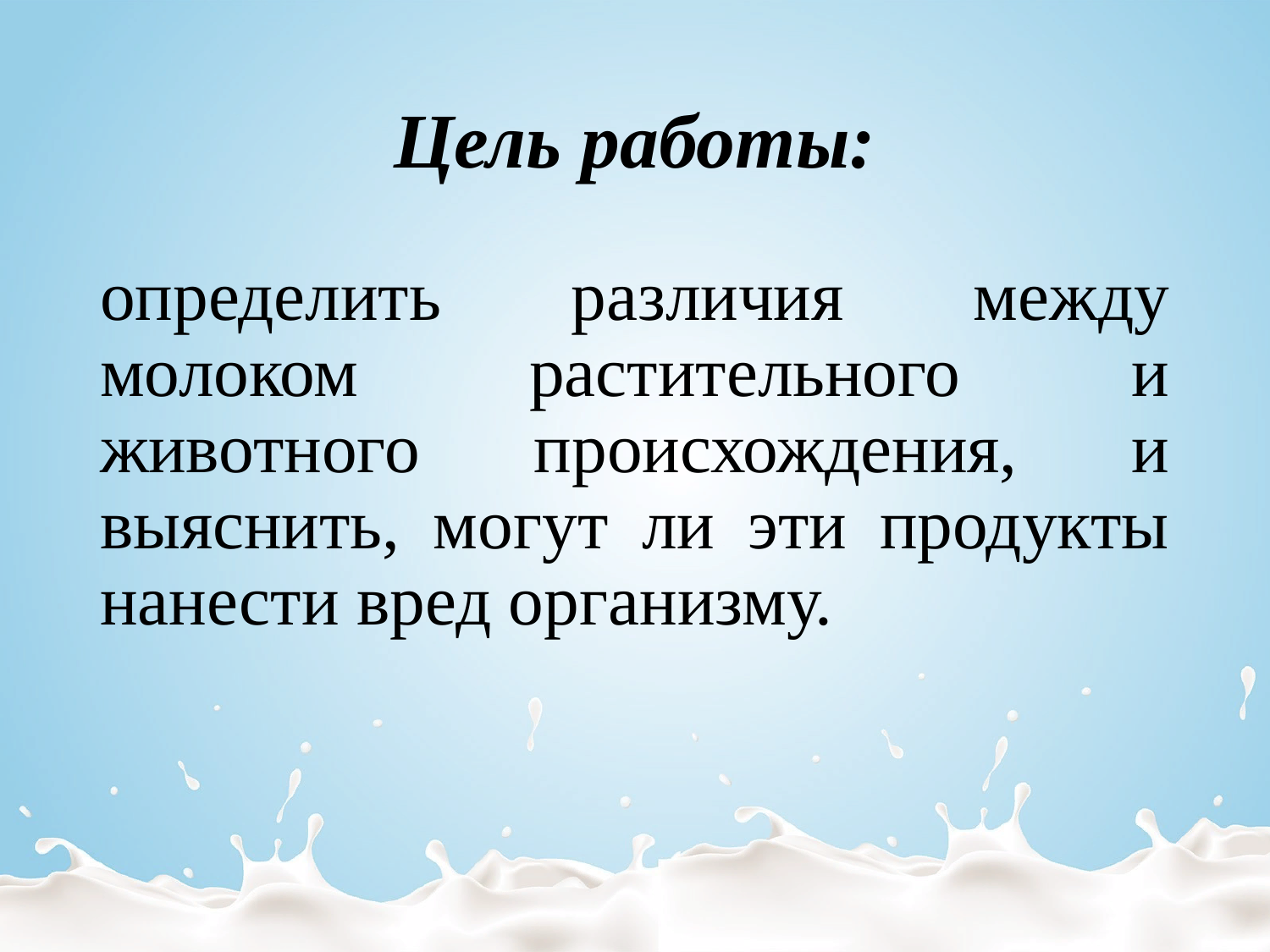

# Цель работы:
определить различия между молоком растительного и животного происхождения, и выяснить, могут ли эти продукты нанести вред организму.